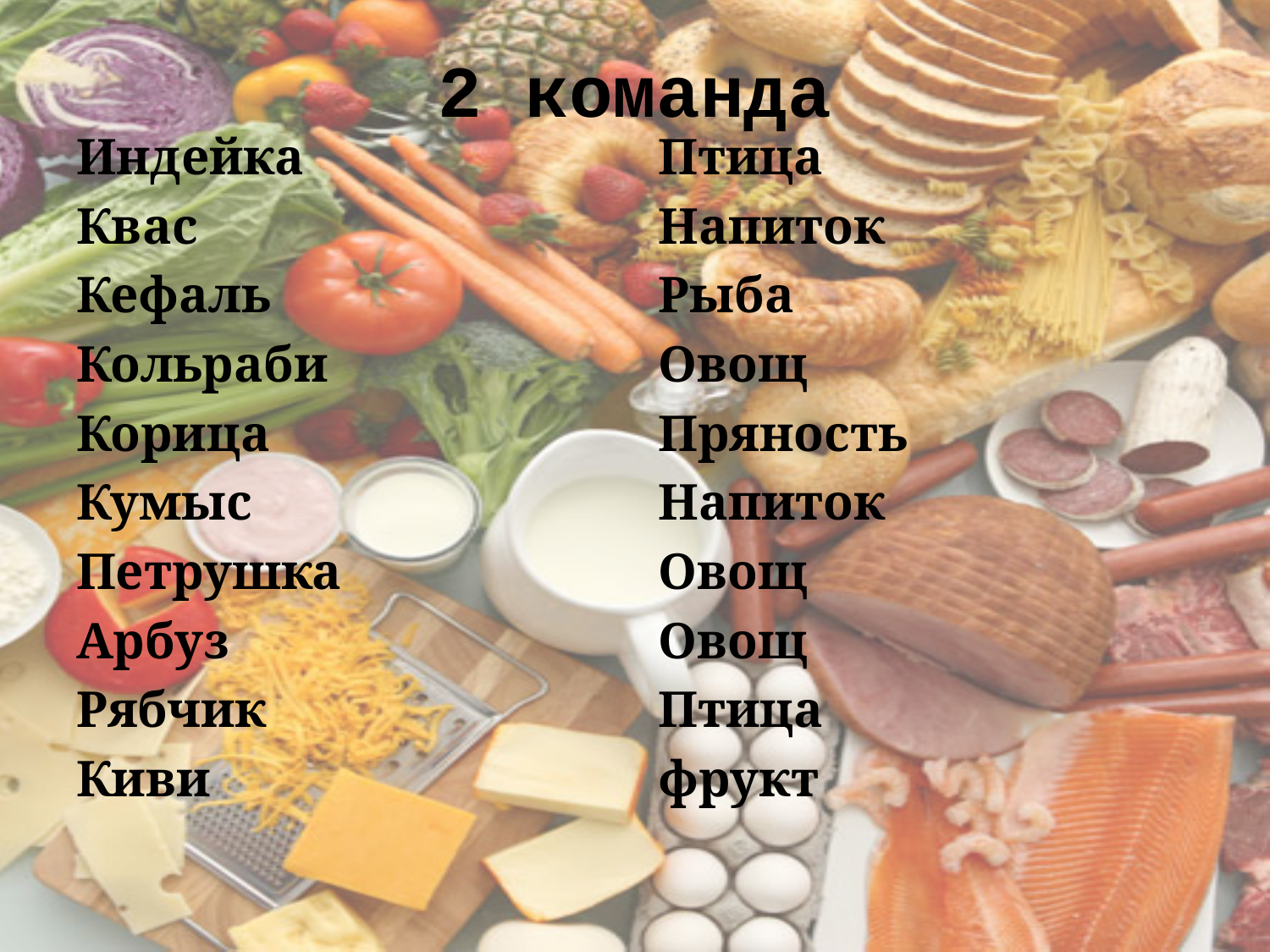

# 2 команда
Индейка
Квас
Кефаль
Кольраби
Корица
Кумыс
Петрушка
Арбуз
Рябчик
Киви
Птица
Напиток
Рыба
Овощ
Пряность
Напиток
Овощ
Овощ
Птица
фрукт